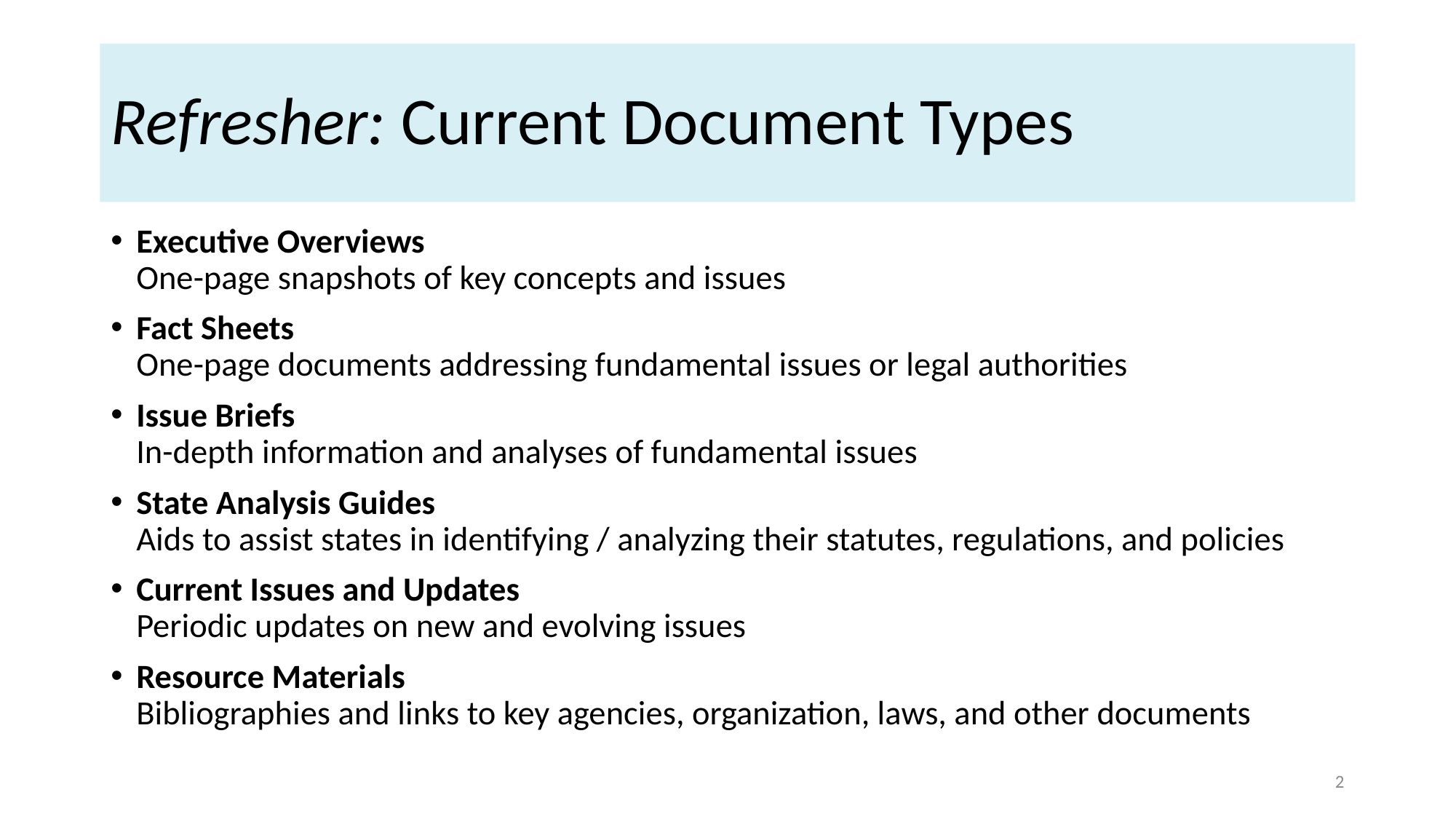

# Refresher: Current Document Types
Executive Overviews
One-page snapshots of key concepts and issues
Fact Sheets
One-page documents addressing fundamental issues or legal authorities
Issue Briefs
In-depth information and analyses of fundamental issues
State Analysis Guides
Aids to assist states in identifying / analyzing their statutes, regulations, and policies
Current Issues and Updates
Periodic updates on new and evolving issues
Resource Materials
Bibliographies and links to key agencies, organization, laws, and other documents

2